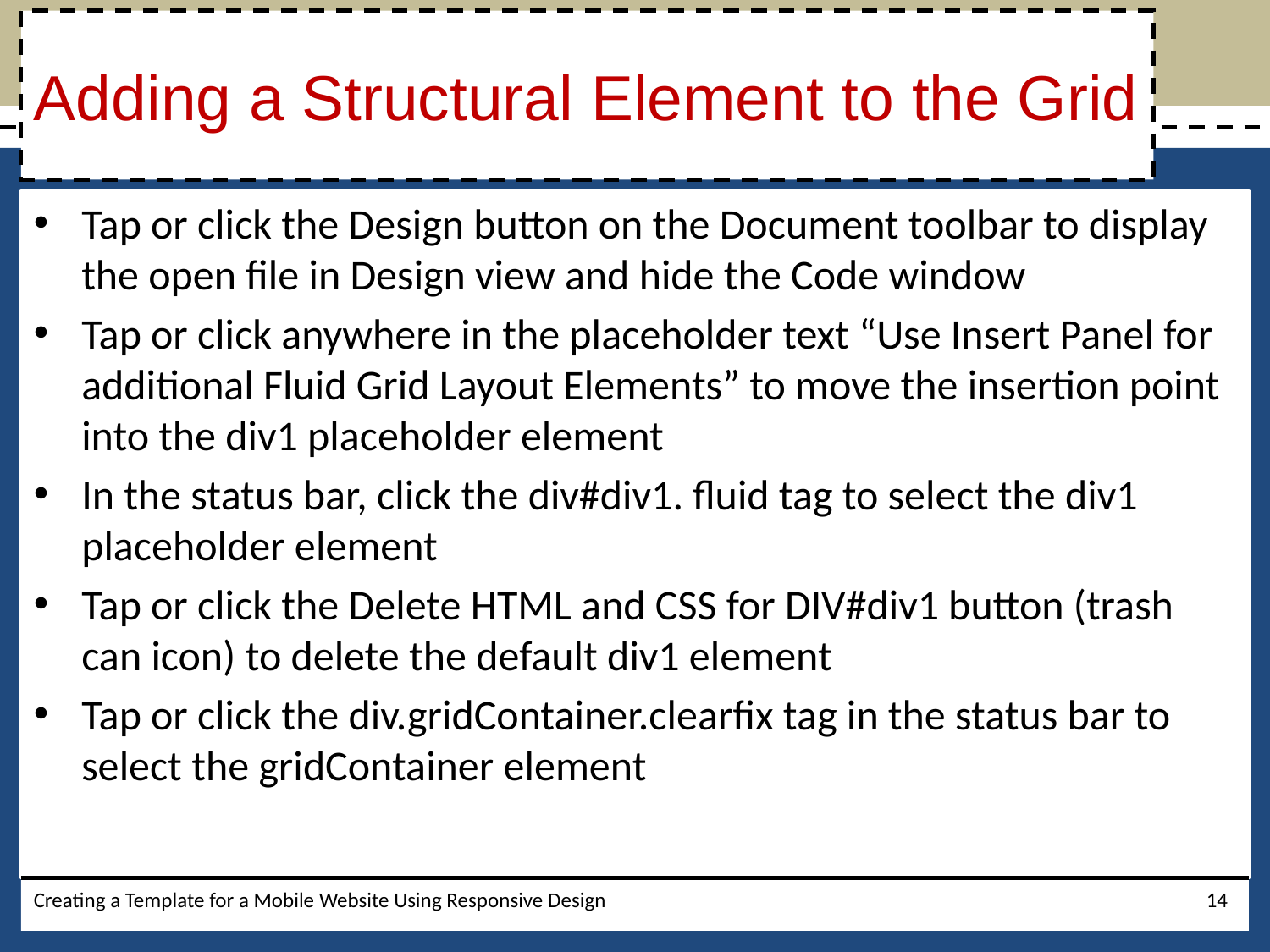

# Adding a Structural Element to the Grid
Tap or click the Design button on the Document toolbar to display the open file in Design view and hide the Code window
Tap or click anywhere in the placeholder text “Use Insert Panel for additional Fluid Grid Layout Elements” to move the insertion point into the div1 placeholder element
In the status bar, click the div#div1. fluid tag to select the div1 placeholder element
Tap or click the Delete HTML and CSS for DIV#div1 button (trash can icon) to delete the default div1 element
Tap or click the div.gridContainer.clearfix tag in the status bar to select the gridContainer element
Creating a Template for a Mobile Website Using Responsive Design
14